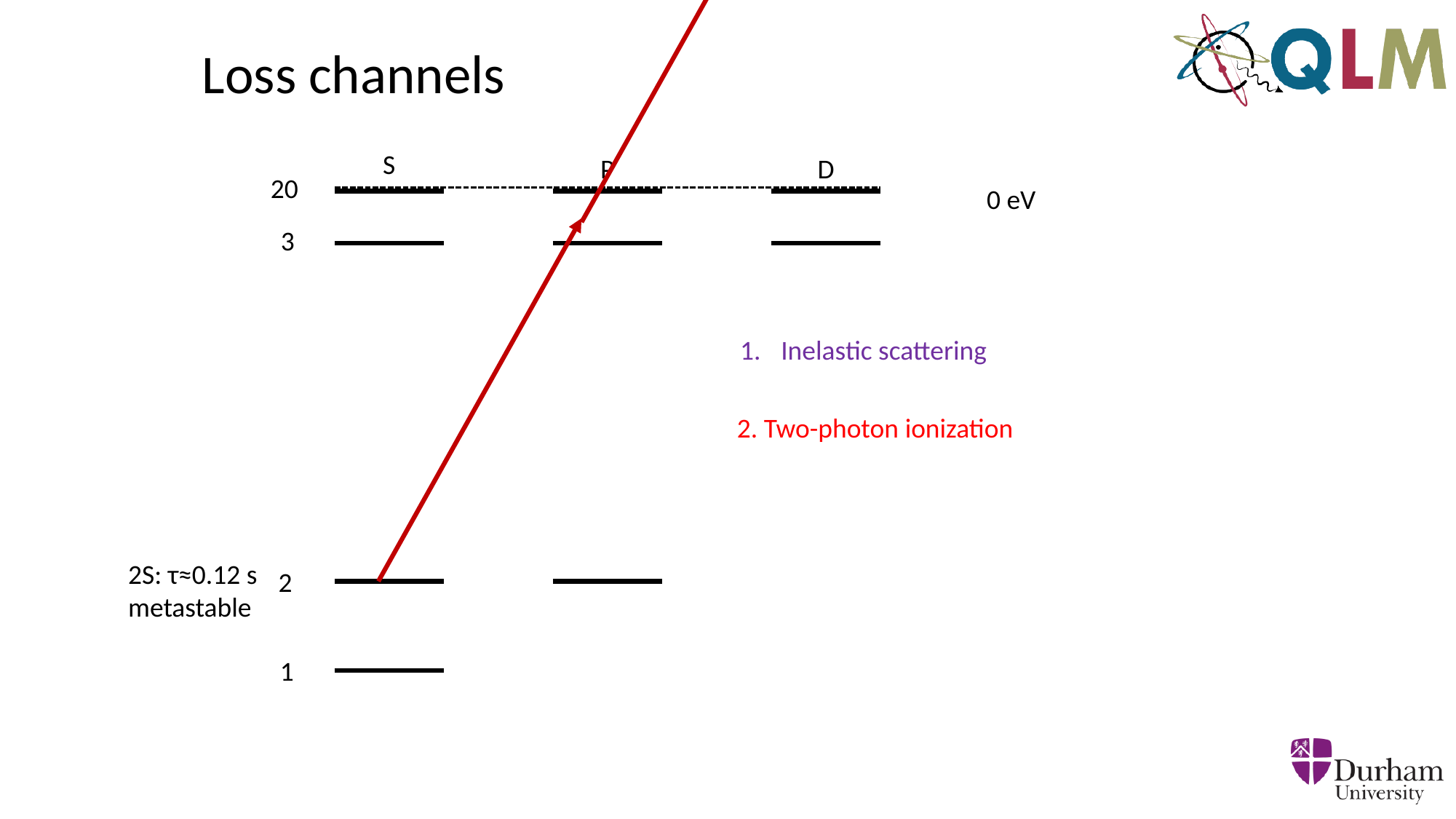

# Loss channels
S
P
D
20
0 eV
3
Inelastic scattering
2. Two-photon ionization

2S: τ≈0.12 s
metastable
2
1